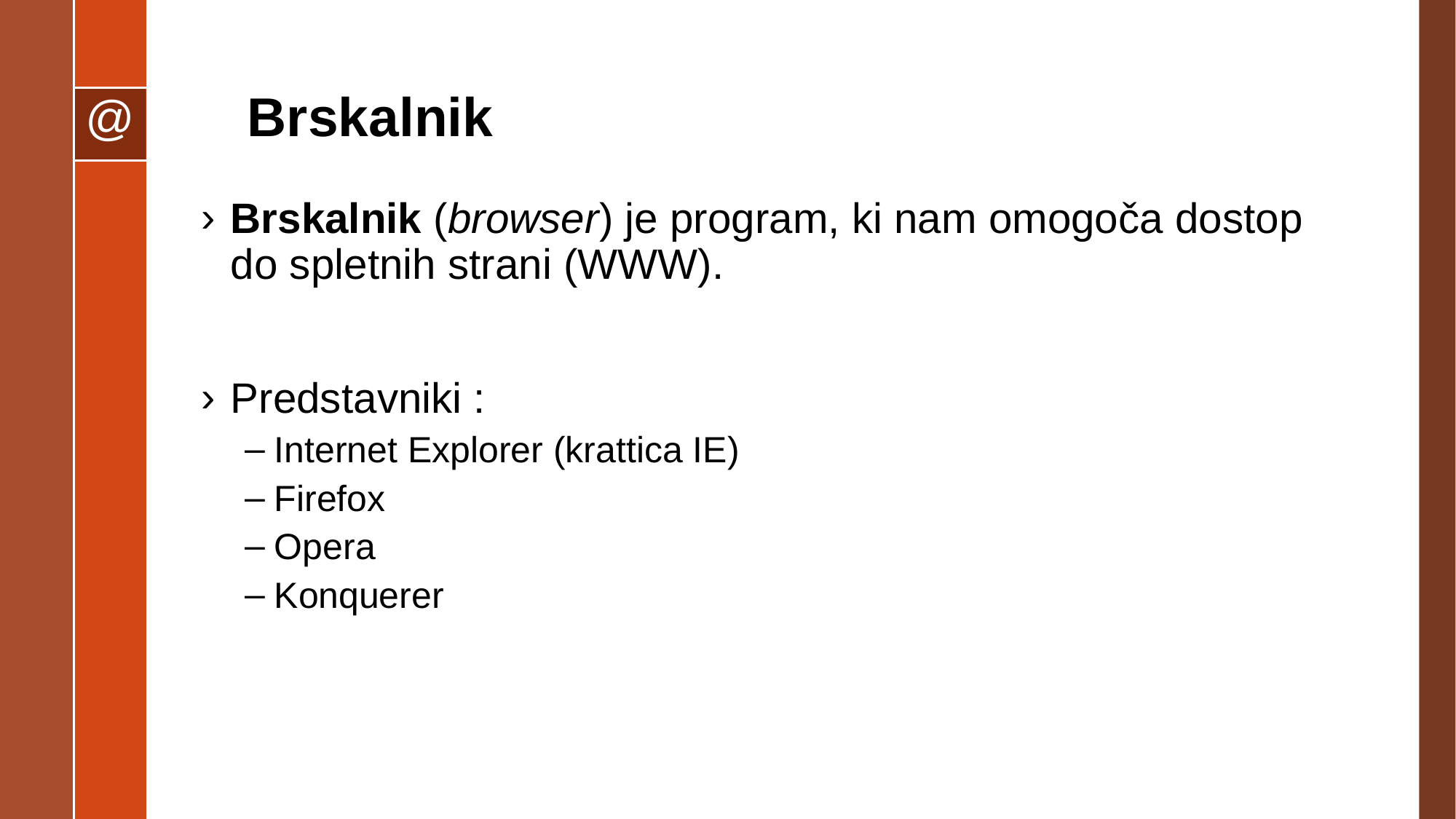

# Brskalnik
Brskalnik (browser) je program, ki nam omogoča dostop do spletnih strani (WWW).

Predstavniki :
Internet Explorer (krattica IE)
Firefox
Opera
Konquerer